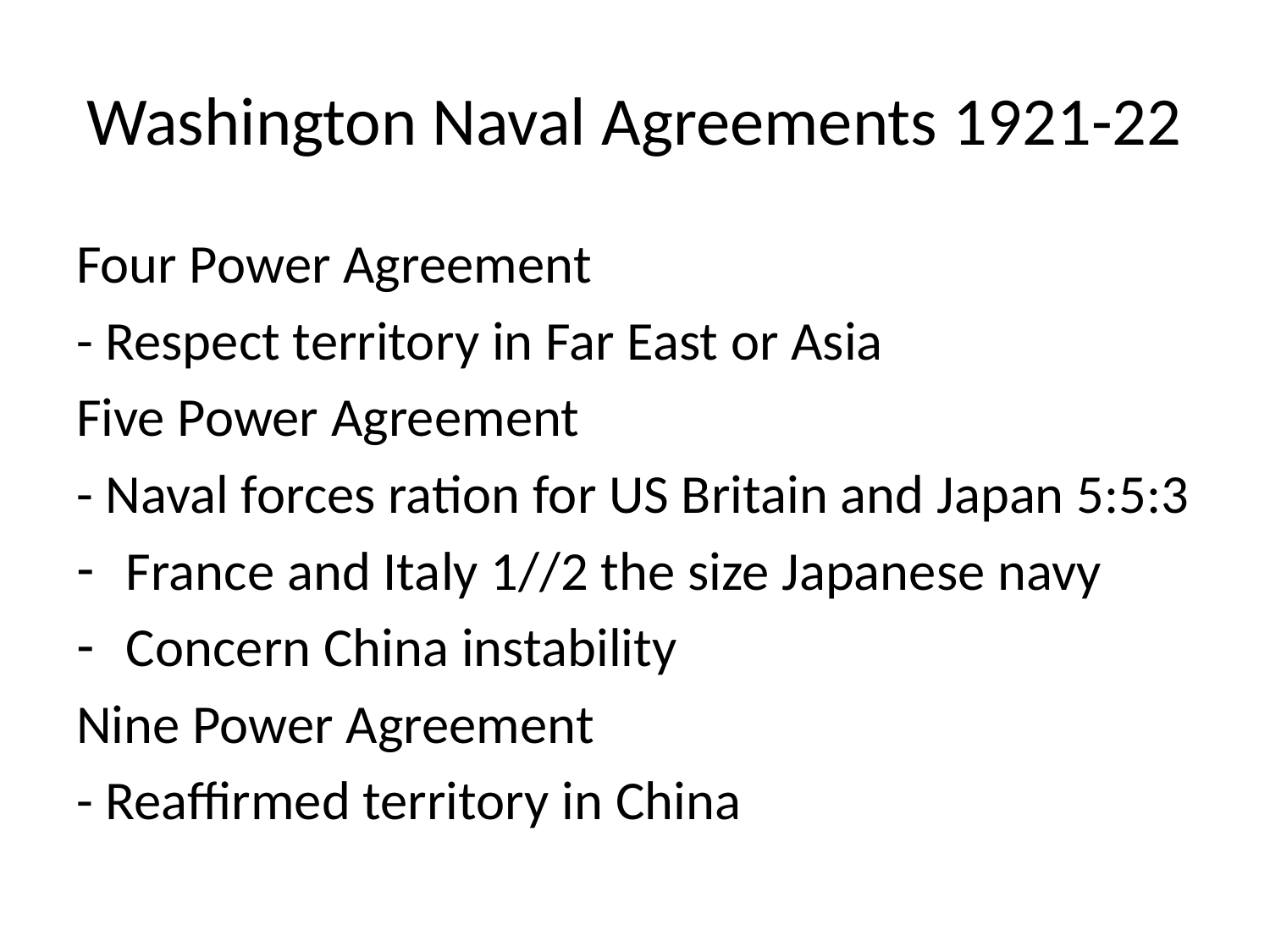

# Washington Naval Agreements 1921-22
Four Power Agreement
- Respect territory in Far East or Asia
Five Power Agreement
- Naval forces ration for US Britain and Japan 5:5:3
France and Italy 1//2 the size Japanese navy
Concern China instability
Nine Power Agreement
- Reaffirmed territory in China